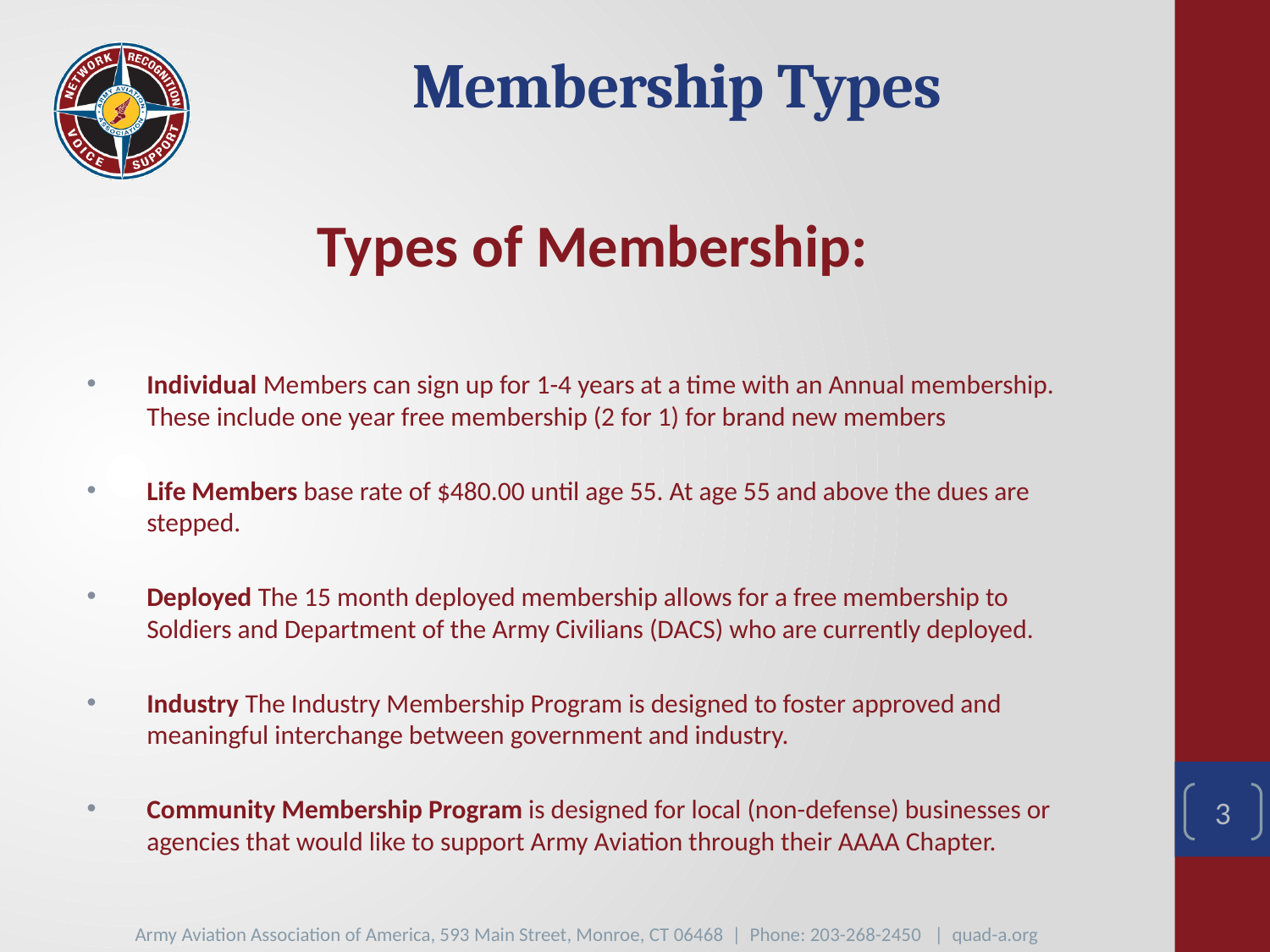

# Membership Types
Types of Membership:

Individual Members can sign up for 1-4 years at a time with an Annual membership. These include one year free membership (2 for 1) for brand new members

Life Members base rate of $480.00 until age 55. At age 55 and above the dues are stepped.

Deployed The 15 month deployed membership allows for a free membership to Soldiers and Department of the Army Civilians (DACS) who are currently deployed.

Industry The Industry Membership Program is designed to foster approved and meaningful interchange between government and industry.

Community Membership Program is designed for local (non-defense) businesses or agencies that would like to support Army Aviation through their AAAA Chapter.

3